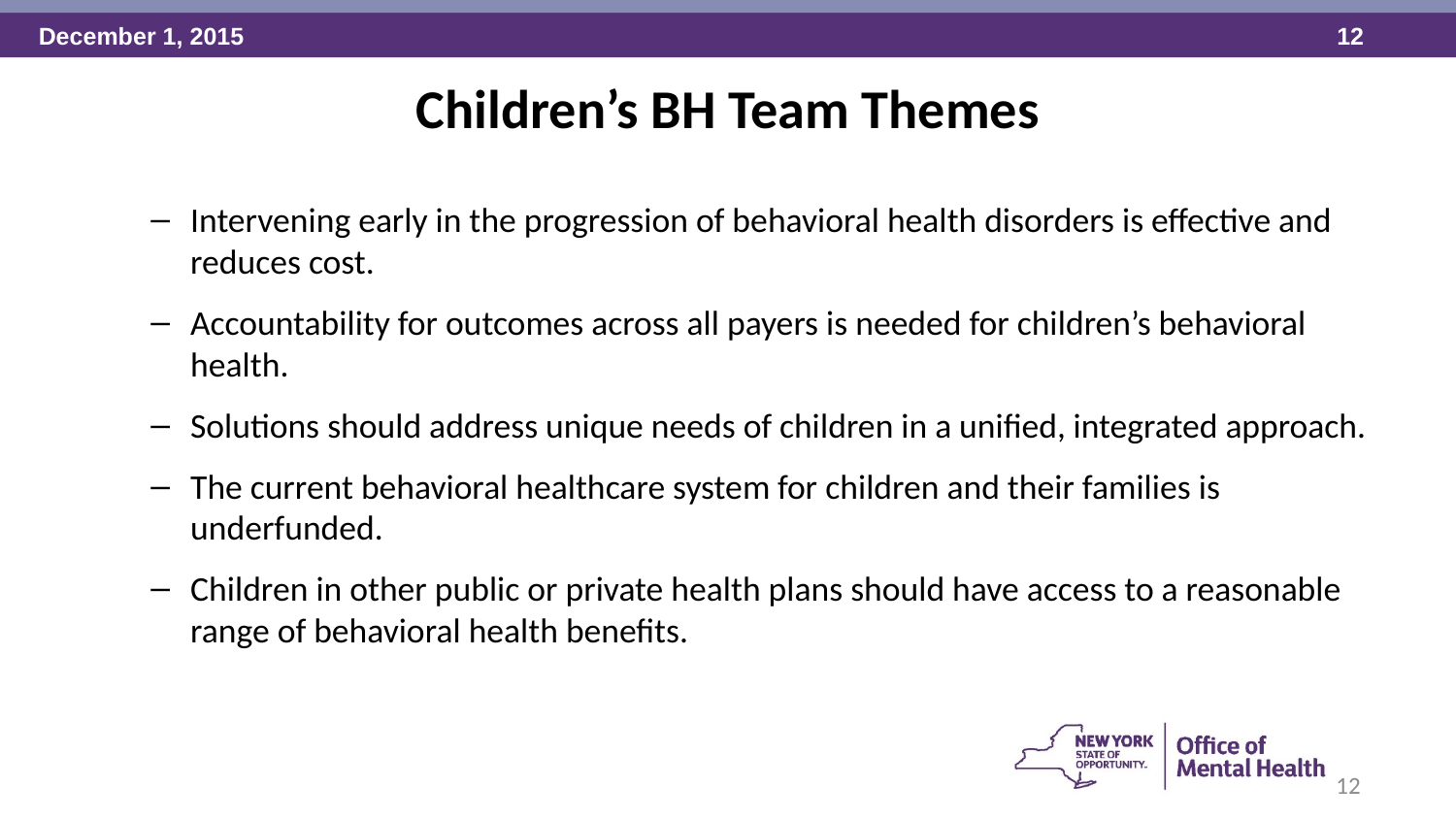

# Children’s BH Team Themes
Intervening early in the progression of behavioral health disorders is effective and reduces cost.

Accountability for outcomes across all payers is needed for children’s behavioral health.

Solutions should address unique needs of children in a unified, integrated approach.

The current behavioral healthcare system for children and their families is underfunded.

Children in other public or private health plans should have access to a reasonable range of behavioral health benefits.

12